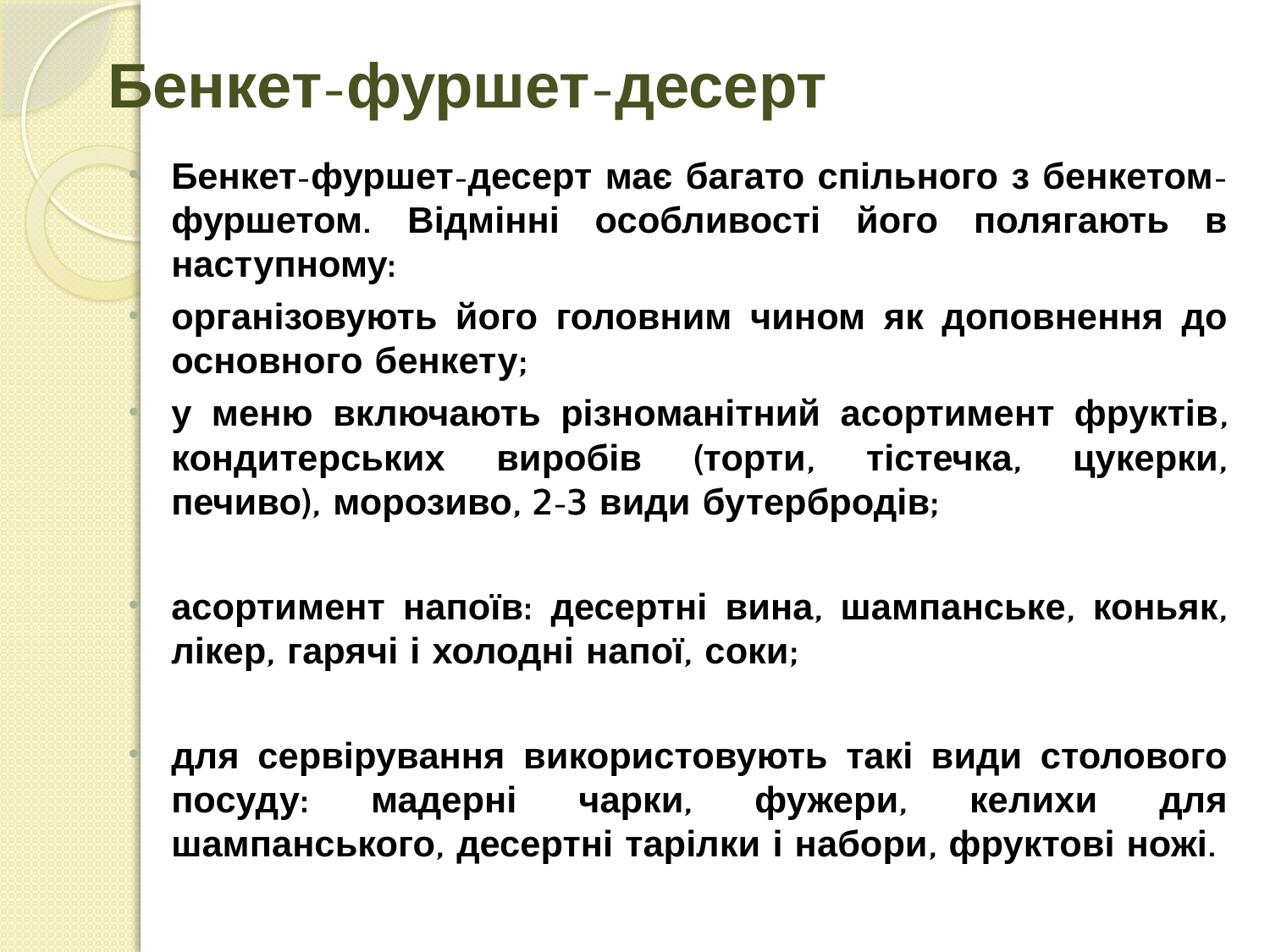

# Бенкет-фуршет-десерт
Бенкет-фуршет-десерт має багато спільного з бенкетом-фуршетом. Відмінні особливості його полягають в наступному:
організовують його головним чином як доповнення до основного бенкету;
у меню включають різноманітний асортимент фруктів, кондитерських виробів (торти, тістечка, цукерки, печиво), морозиво, 2-3 види бутербродів;

асортимент напоїв: десертні вина, шампанське, коньяк, лікер, гарячі і холодні напої, соки;

для сервірування використовують такі види столового посуду: мадерні чарки, фужери, келихи для шампанського, десертні тарілки і набори, фруктові ножі.